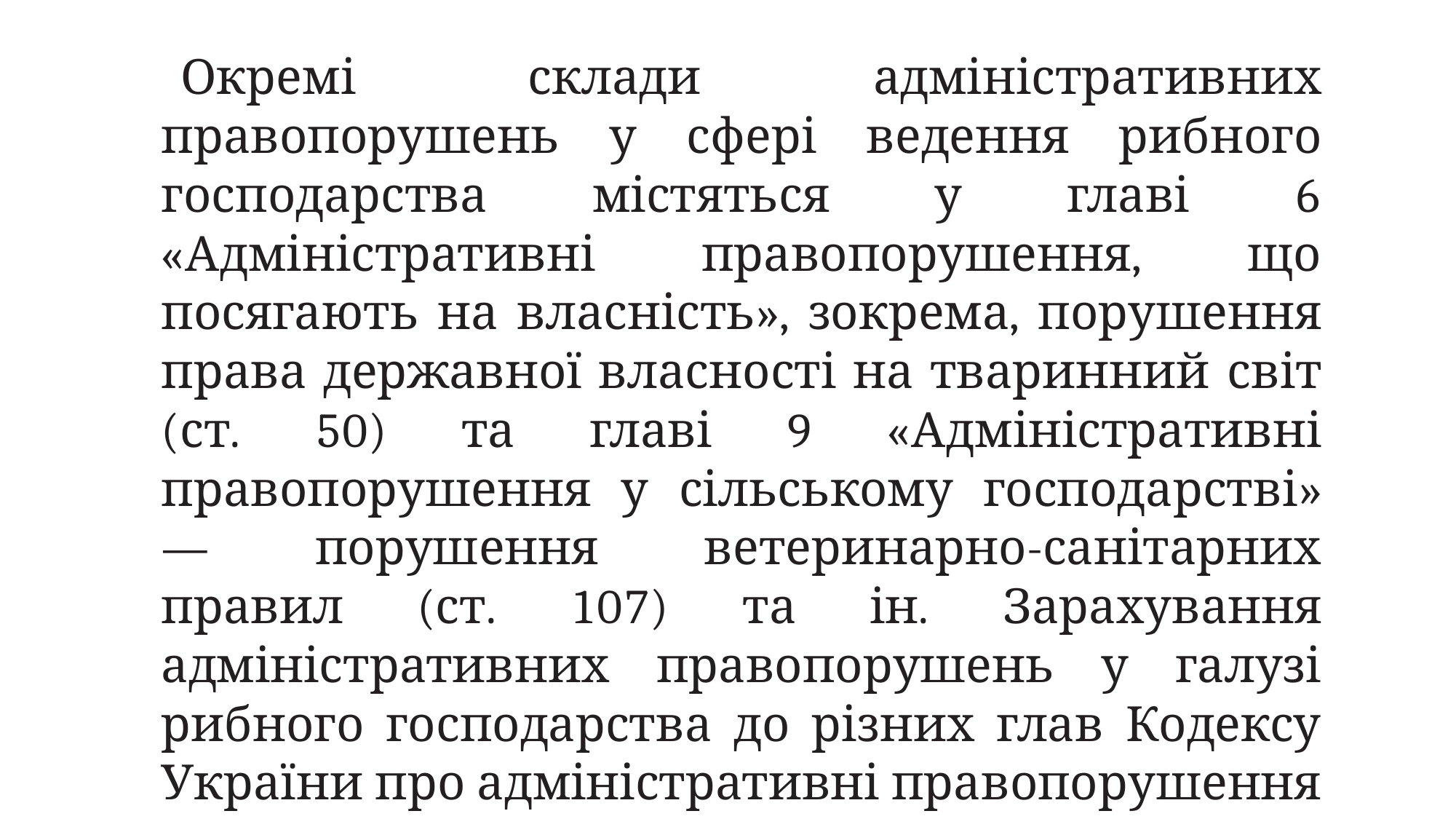

Окремі склади адміністративних правопорушень у сфері ведення рибного господарства містяться у главі 6 «Адміністративні правопорушення, що посягають на власність», зокрема, порушення права державної власності на тваринний світ (ст. 50) та главі 9 «Адміністративні правопорушення у сільському господарстві» — порушення ветеринарно-санітарних правил (ст. 107) та ін. Зарахування адміністративних правопорушень у галузі рибного господарства до різних глав Кодексу України про адміністративні правопорушення свідчить про їх багатооб’єктність.